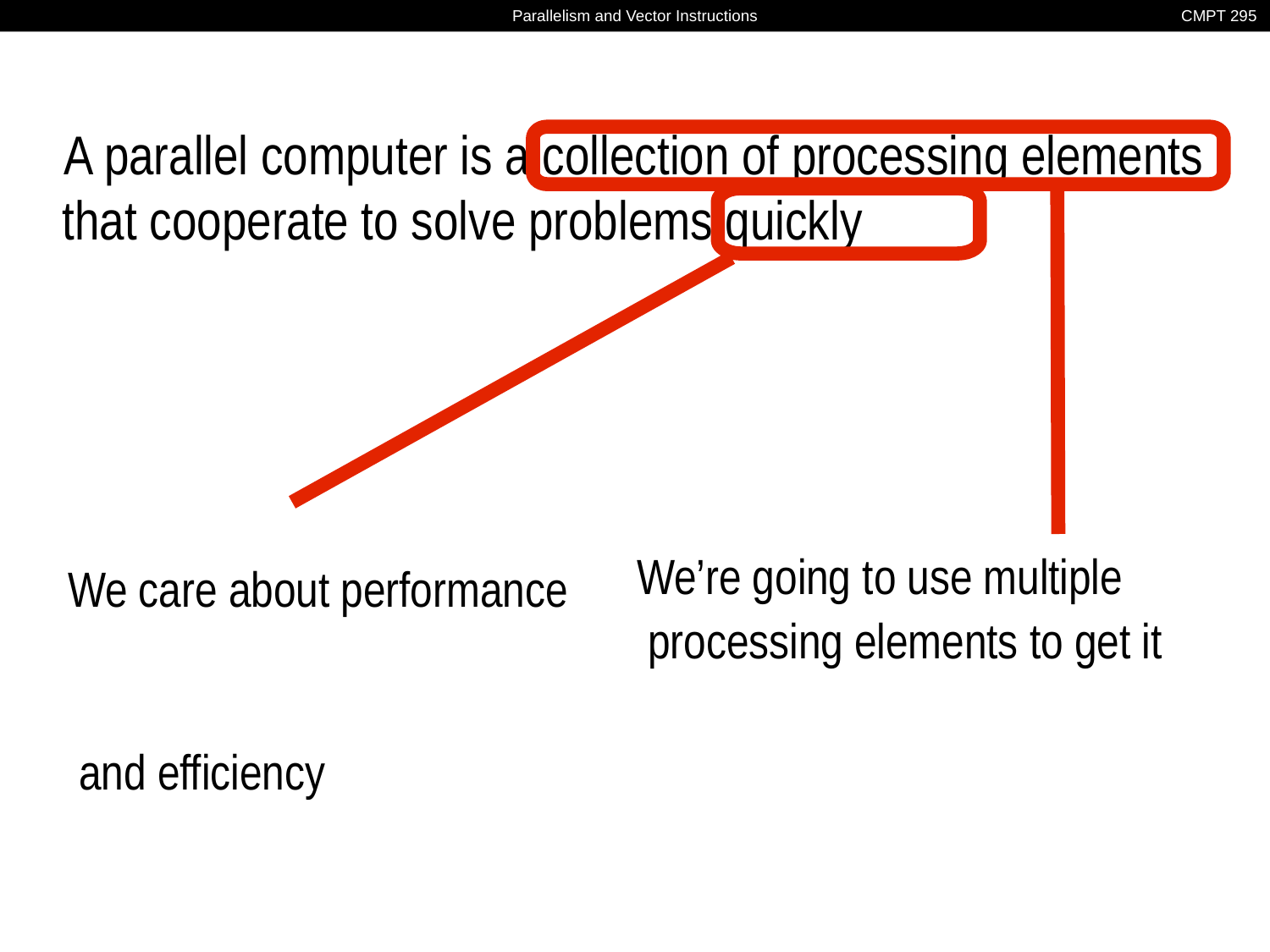

A parallel computer is a collection of processing elements  that cooperate to solve problems quickly

We care about performance
 and efficiency
We’re going to use multiple
 processing elements to get it